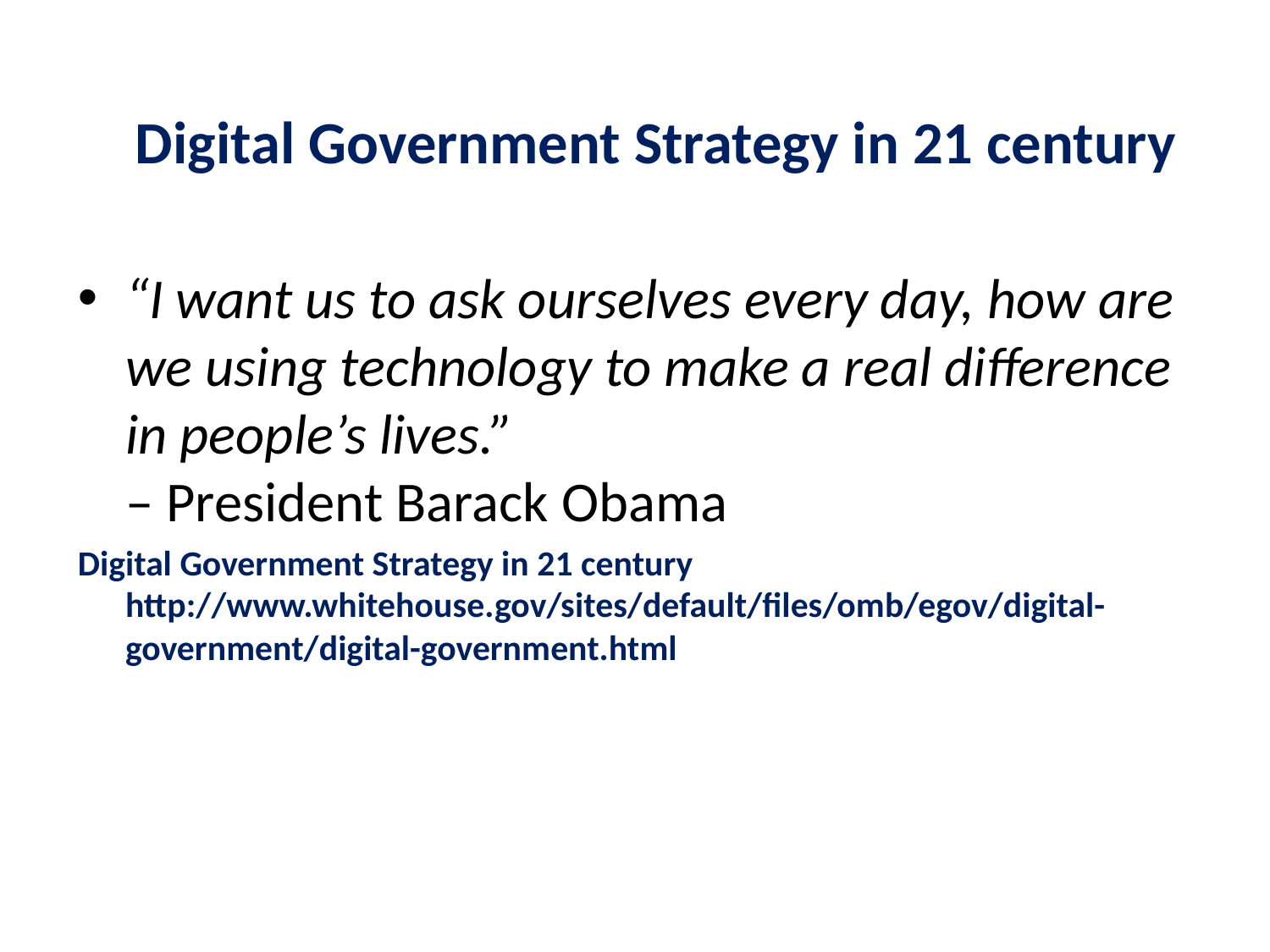

# Digital Government Strategy in 21 century
“I want us to ask ourselves every day, how are we using technology to make a real difference in people’s lives.”
– President Barack Obama
Digital Government Strategy in 21 century
http://www.whitehouse.gov/sites/default/files/omb/egov/digital-government/digital-government.html